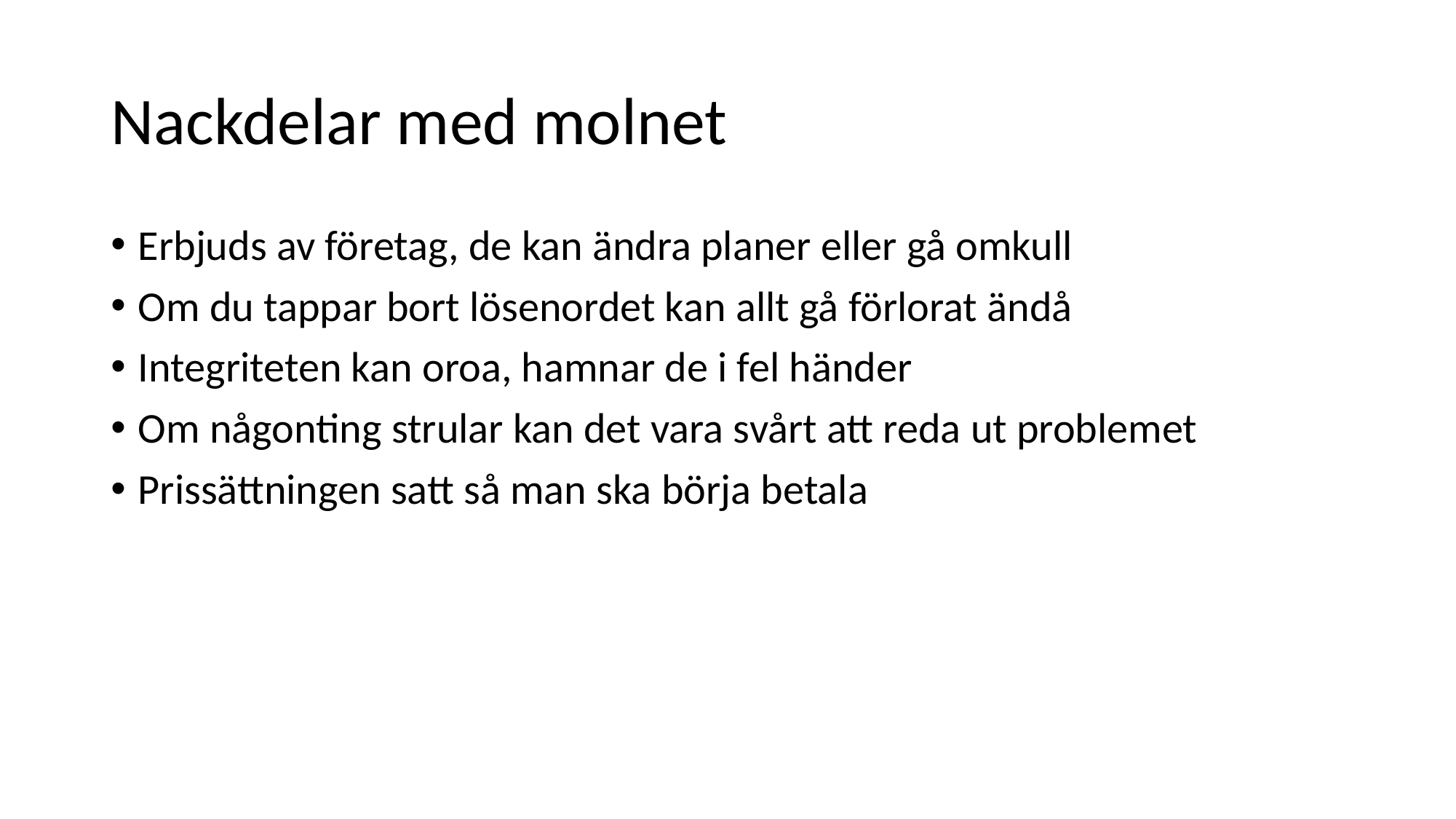

# Nackdelar med molnet
Erbjuds av företag, de kan ändra planer eller gå omkull
Om du tappar bort lösenordet kan allt gå förlorat ändå
Integriteten kan oroa, hamnar de i fel händer
Om någonting strular kan det vara svårt att reda ut problemet
Prissättningen satt så man ska börja betala